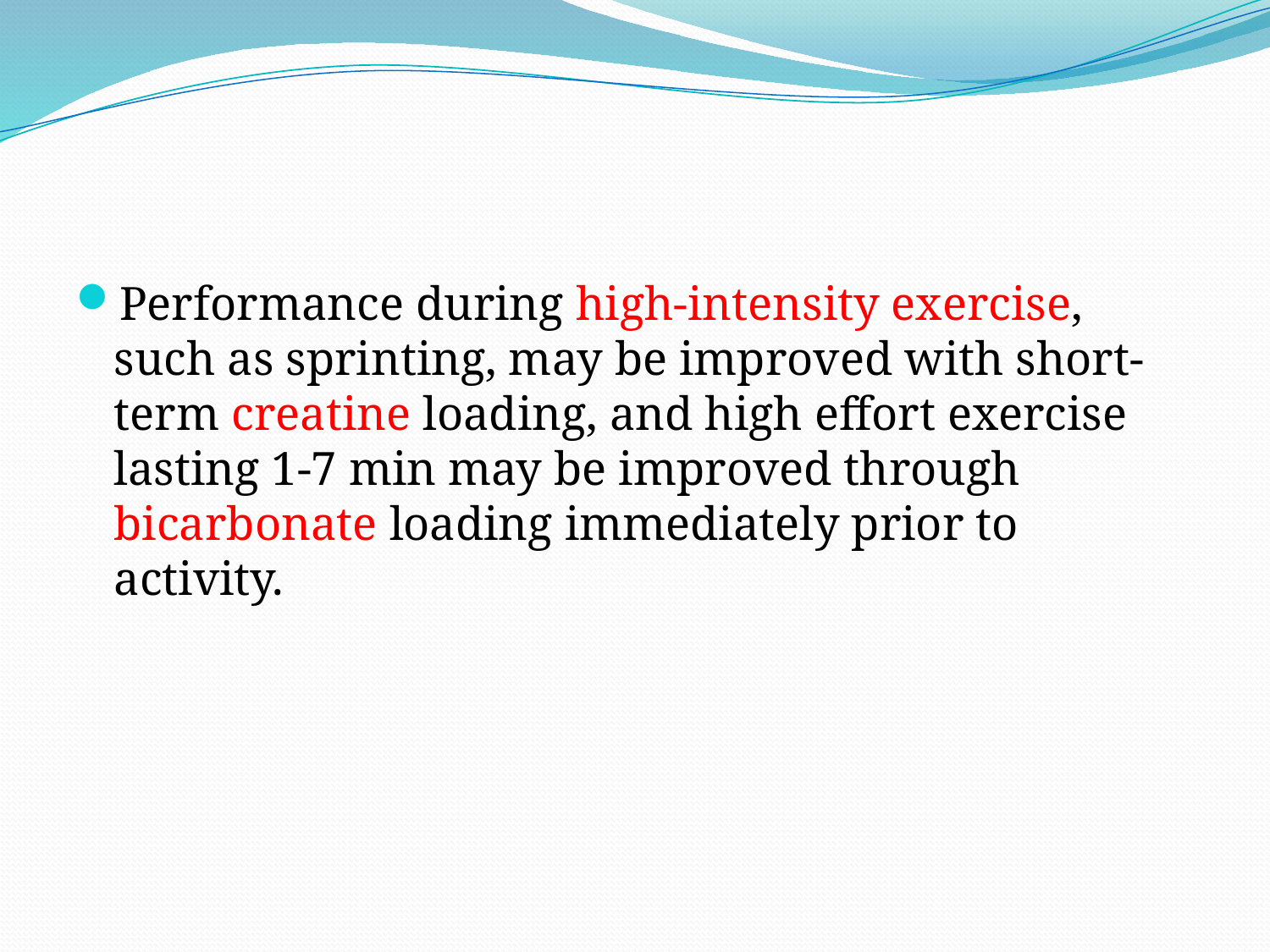

#
Performance during high-intensity exercise, such as sprinting, may be improved with short-term creatine loading, and high effort exercise lasting 1-7 min may be improved through bicarbonate loading immediately prior to activity.